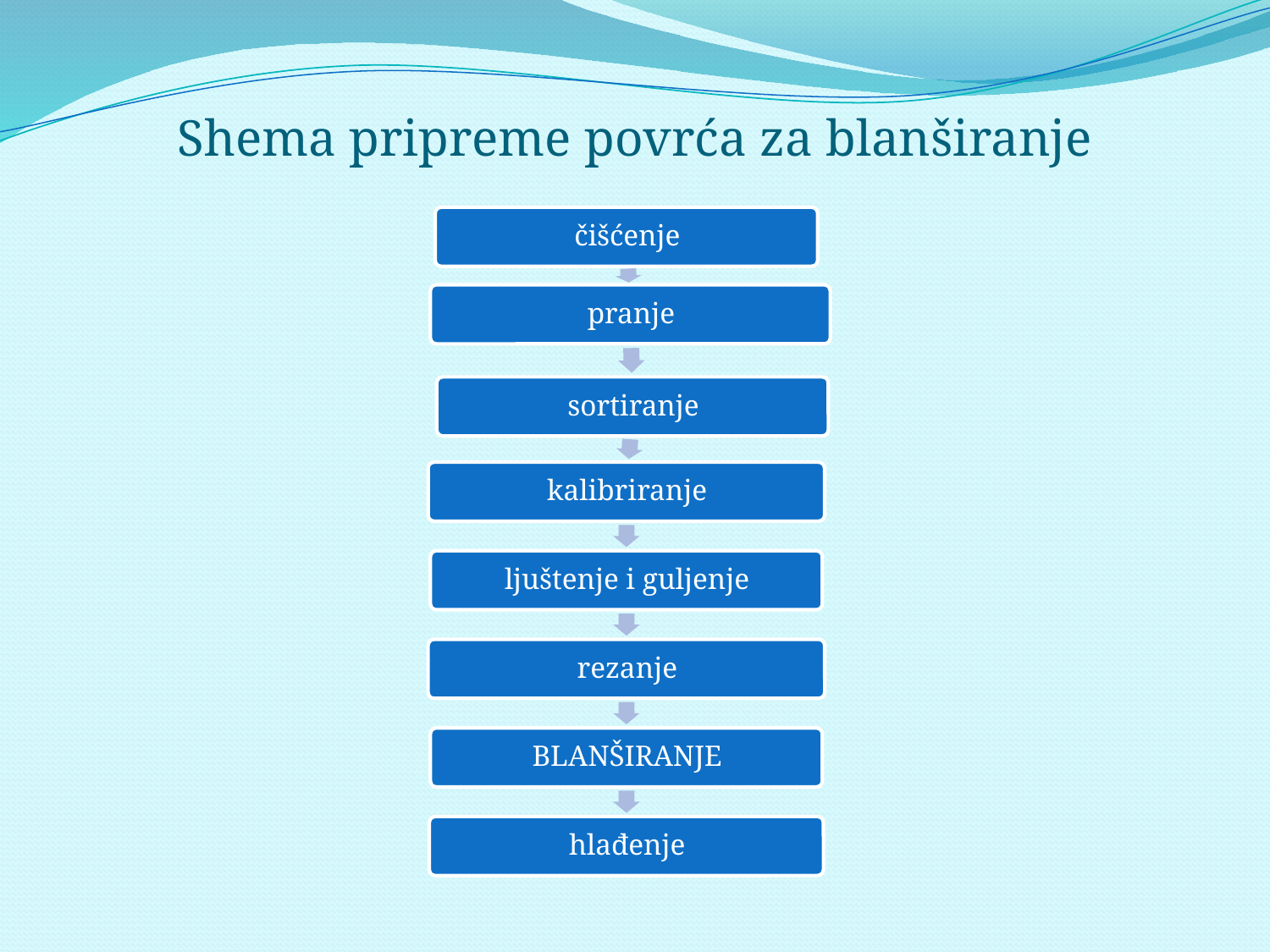

# Shema pripreme povrća za blanširanje
čišćenje

pranje

sortiranje

kalibriranje

ljuštenje i guljenje

rezanje

BLANŠIRANJE

hlađenje